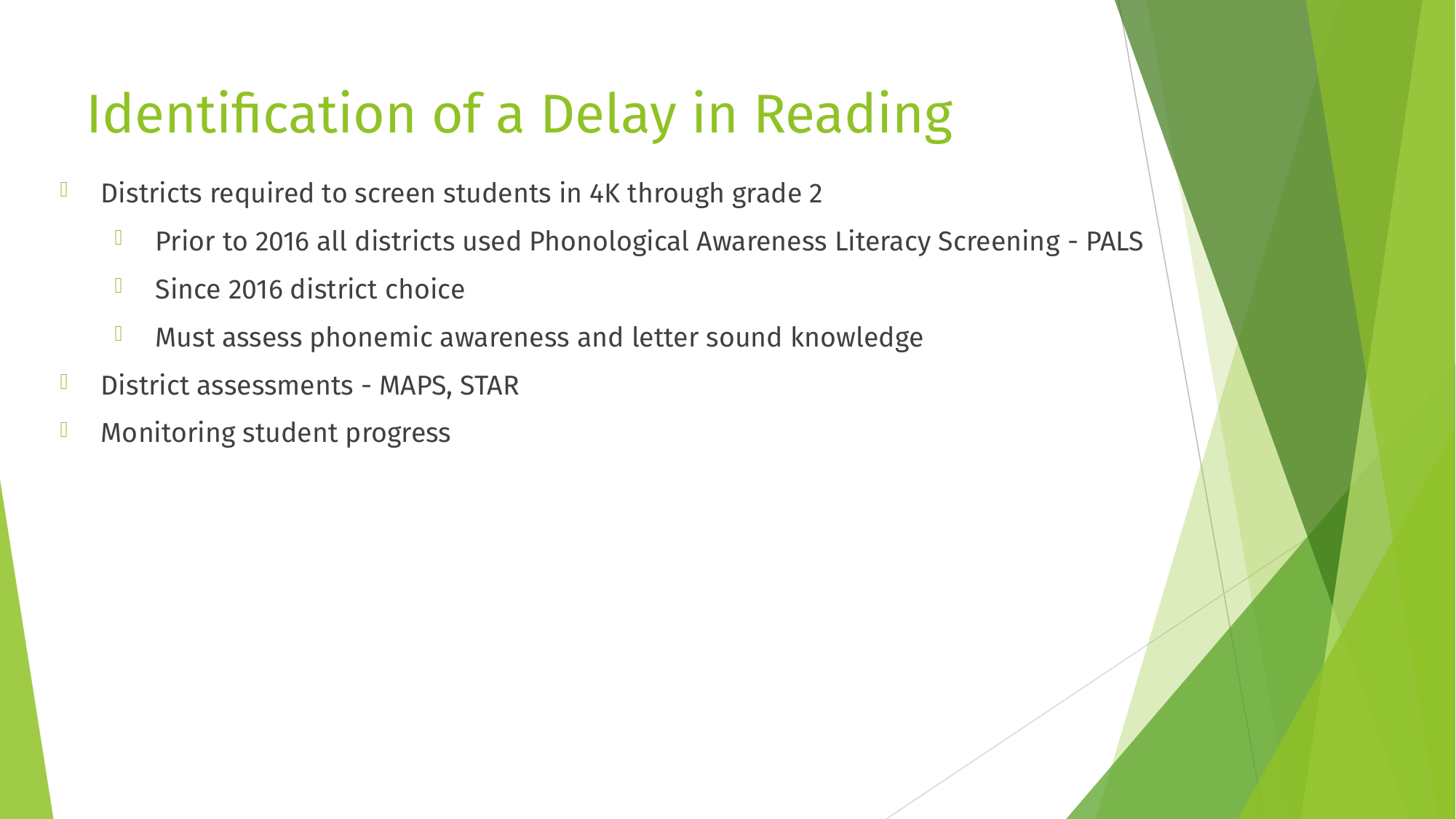

# Identification of a Delay in Reading
Districts required to screen students in 4K through grade 2
Prior to 2016 all districts used Phonological Awareness Literacy Screening - PALS
Since 2016 district choice
Must assess phonemic awareness and letter sound knowledge
District assessments - MAPS, STAR
Monitoring student progress